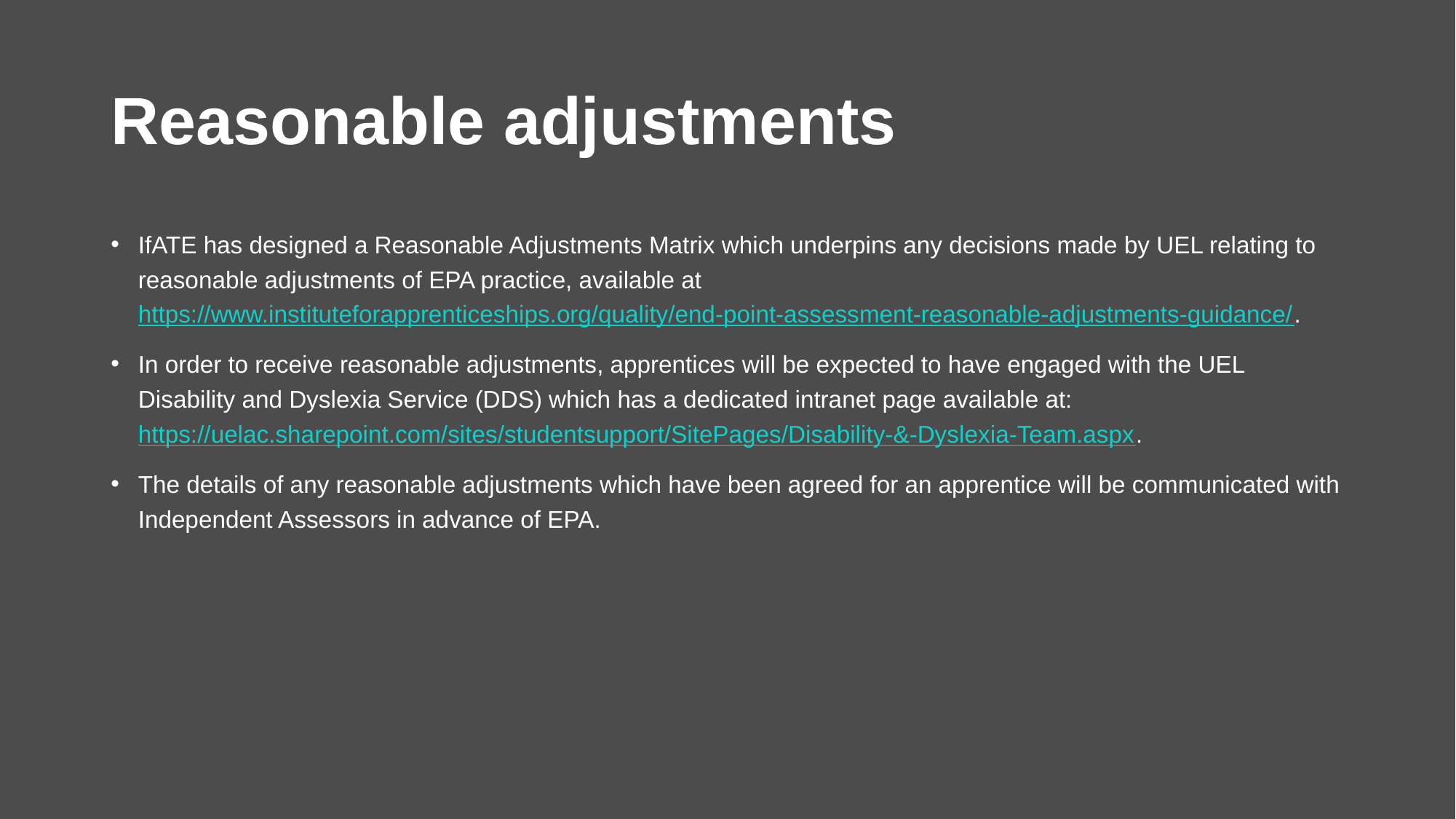

# Reasonable adjustments
IfATE has designed a Reasonable Adjustments Matrix which underpins any decisions made by UEL relating to reasonable adjustments of EPA practice, available at https://www.instituteforapprenticeships.org/quality/end-point-assessment-reasonable-adjustments-guidance/.
In order to receive reasonable adjustments, apprentices will be expected to have engaged with the UEL Disability and Dyslexia Service (DDS) which has a dedicated intranet page available at: https://uelac.sharepoint.com/sites/studentsupport/SitePages/Disability-&-Dyslexia-Team.aspx.
The details of any reasonable adjustments which have been agreed for an apprentice will be communicated with Independent Assessors in advance of EPA.